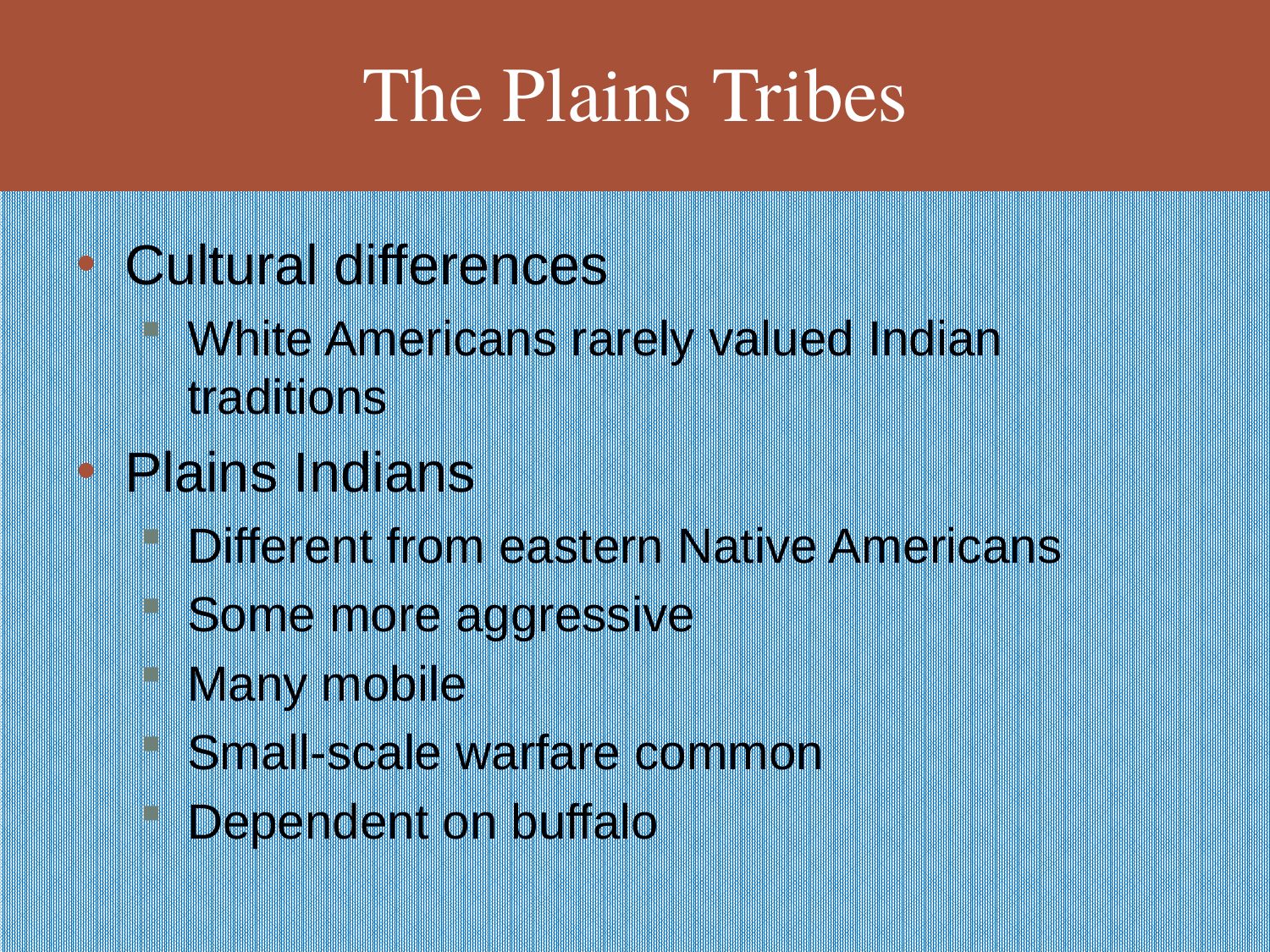

# The Plains Tribes
Cultural differences
White Americans rarely valued Indian traditions
Plains Indians
Different from eastern Native Americans
Some more aggressive
Many mobile
Small-scale warfare common
Dependent on buffalo